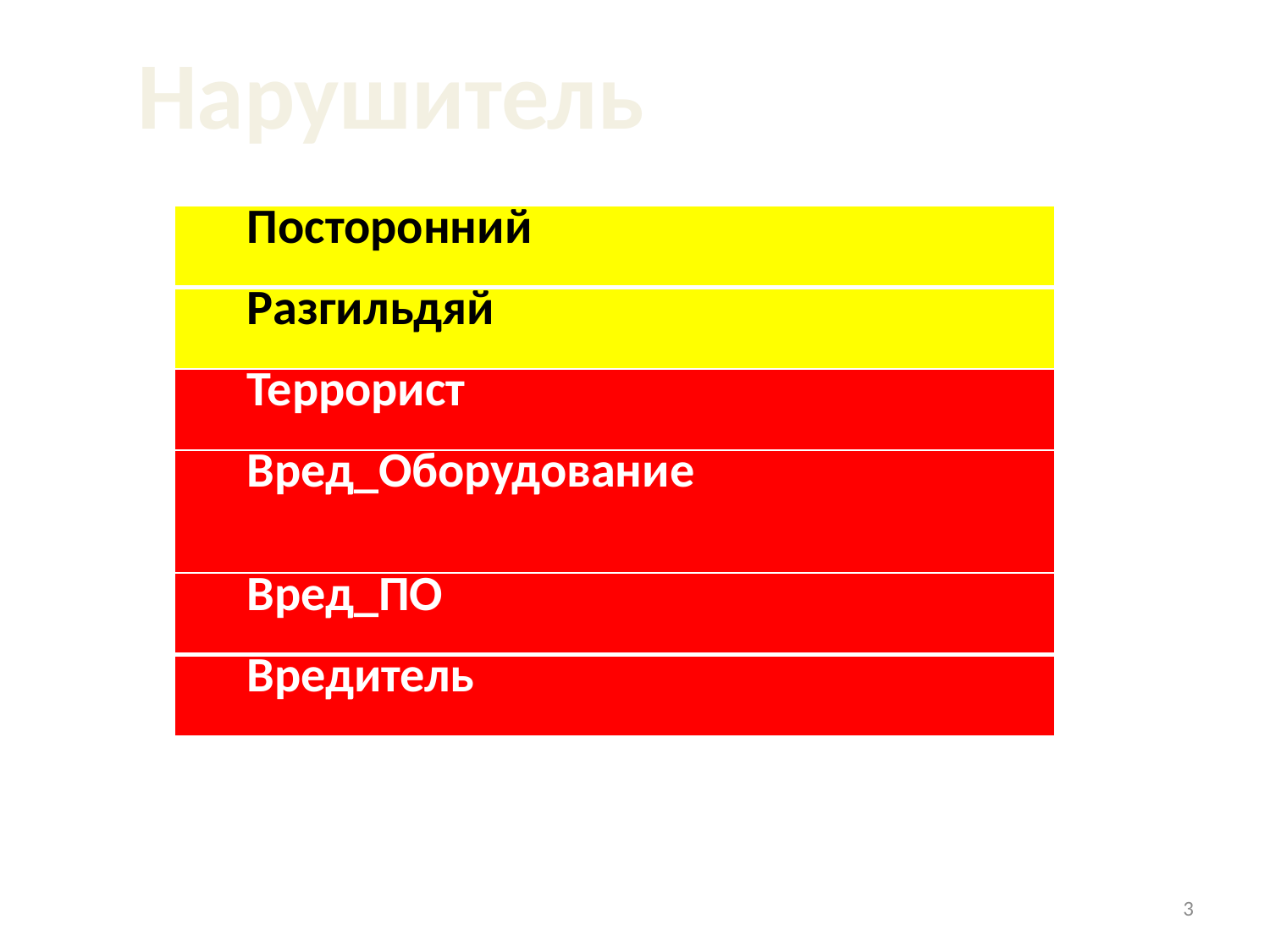

Нарушитель
| Посторонний |
| --- |
| Разгильдяй |
| Террорист |
| Вред\_Оборудование |
| Вред\_ПО |
| Вредитель |
3